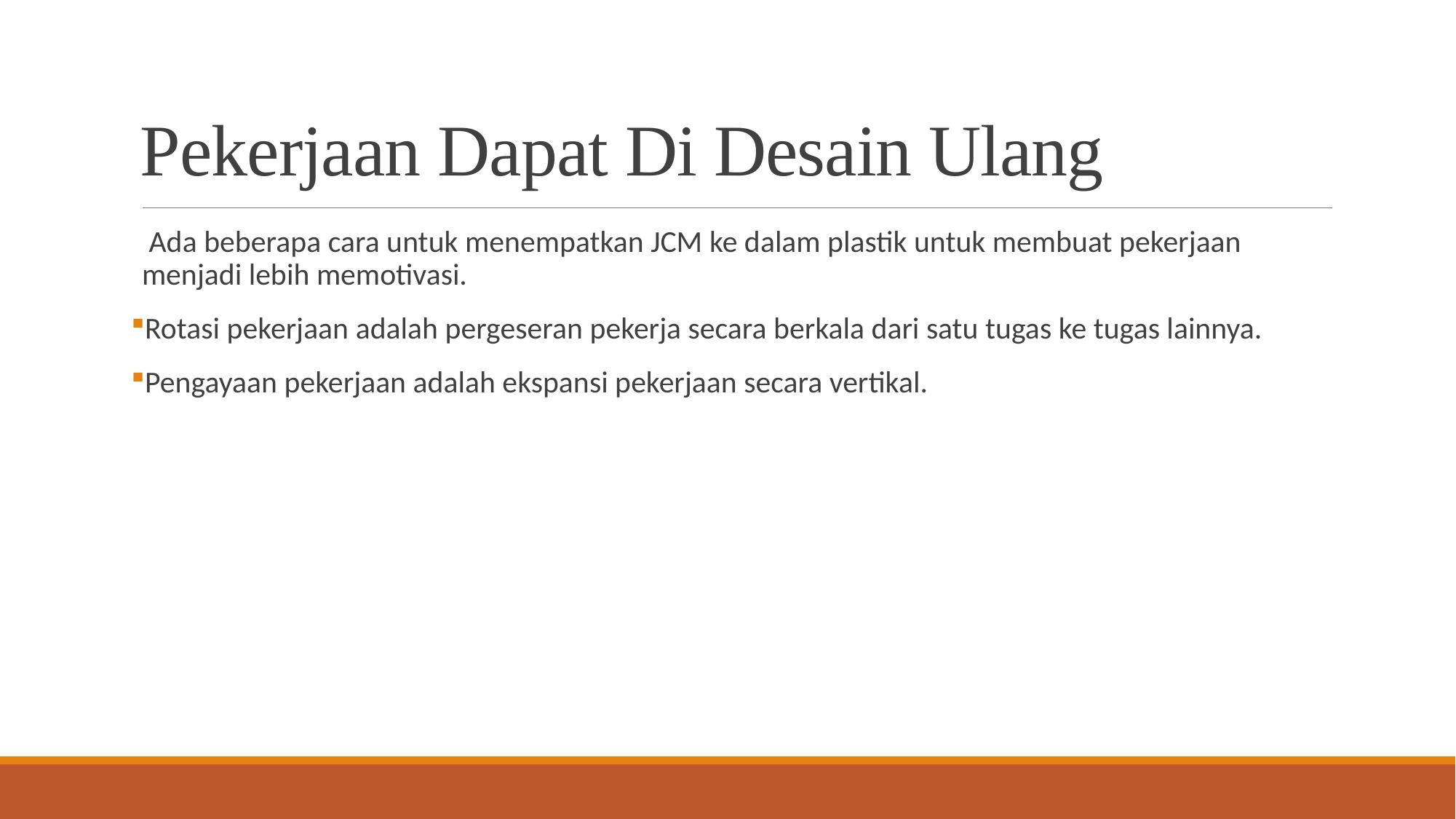

# Pekerjaan Dapat Di Desain Ulang
 Ada beberapa cara untuk menempatkan JCM ke dalam plastik untuk membuat pekerjaan menjadi lebih memotivasi.
Rotasi pekerjaan adalah pergeseran pekerja secara berkala dari satu tugas ke tugas lainnya.
Pengayaan pekerjaan adalah ekspansi pekerjaan secara vertikal.